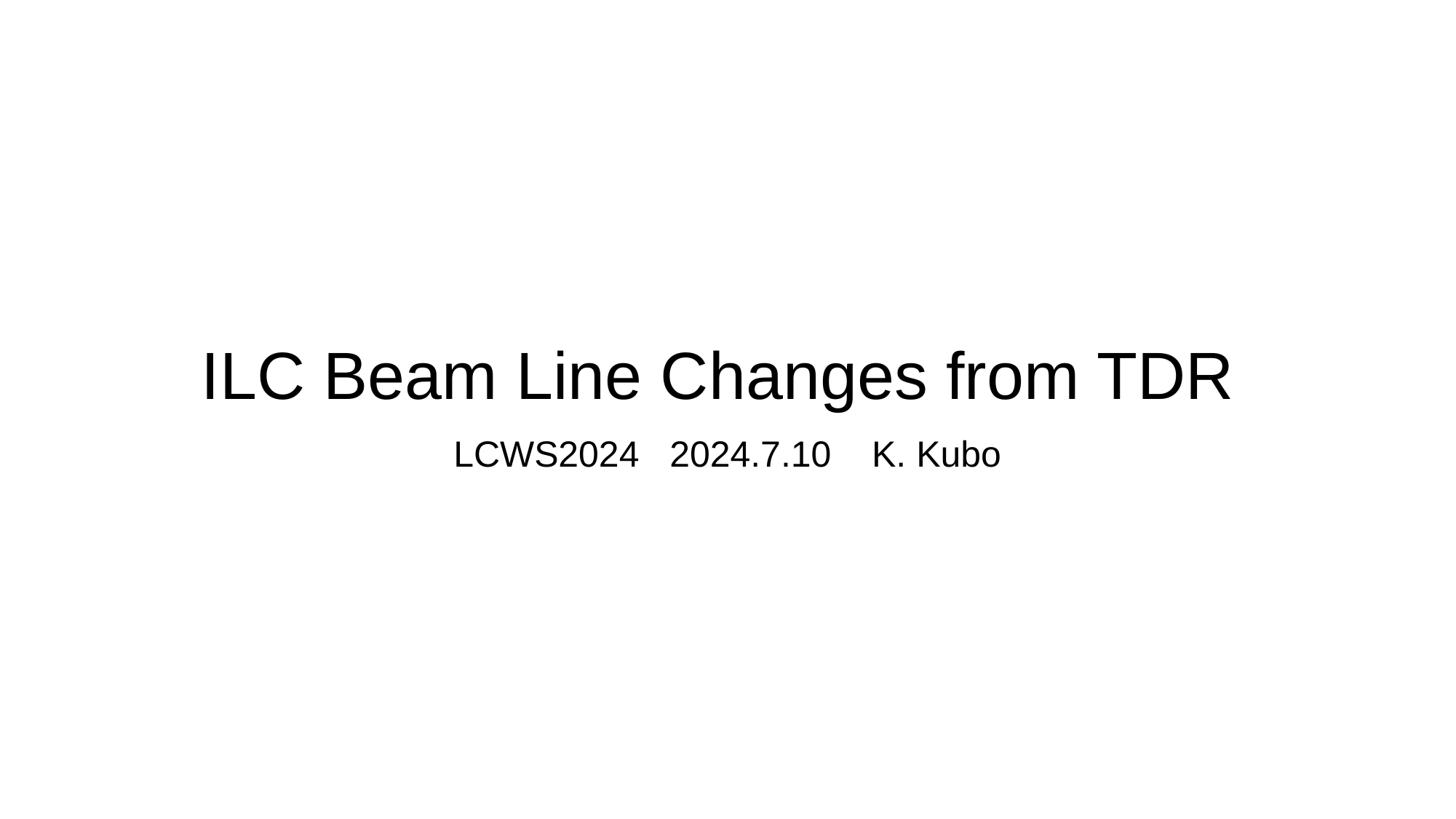

# ILC Beam Line Changes from TDR
LCWS2024   2024.7.10    K. Kubo